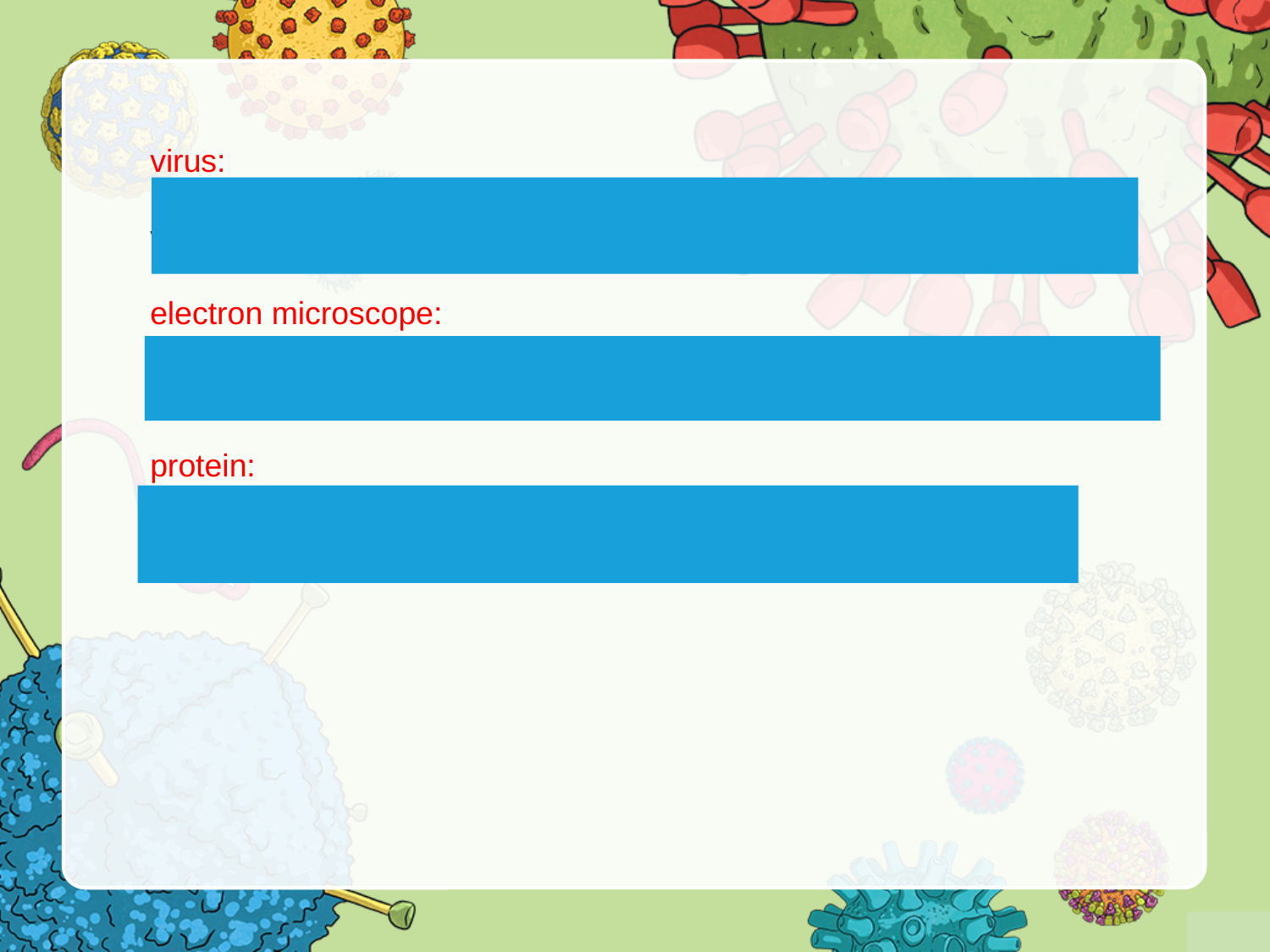

virus:
 a particle made of either RNA or DNA, surrounded by a protein coat; viruses hijack the machinery of a host cell to replicate

electron microscope:
a microscope that uses electron beams instead of light beams; it is able
to achieve much higher resolution than a light microscope

protein:
polymers of amino acids; they are important nutrients for living organisms, as they are used in growth and repair